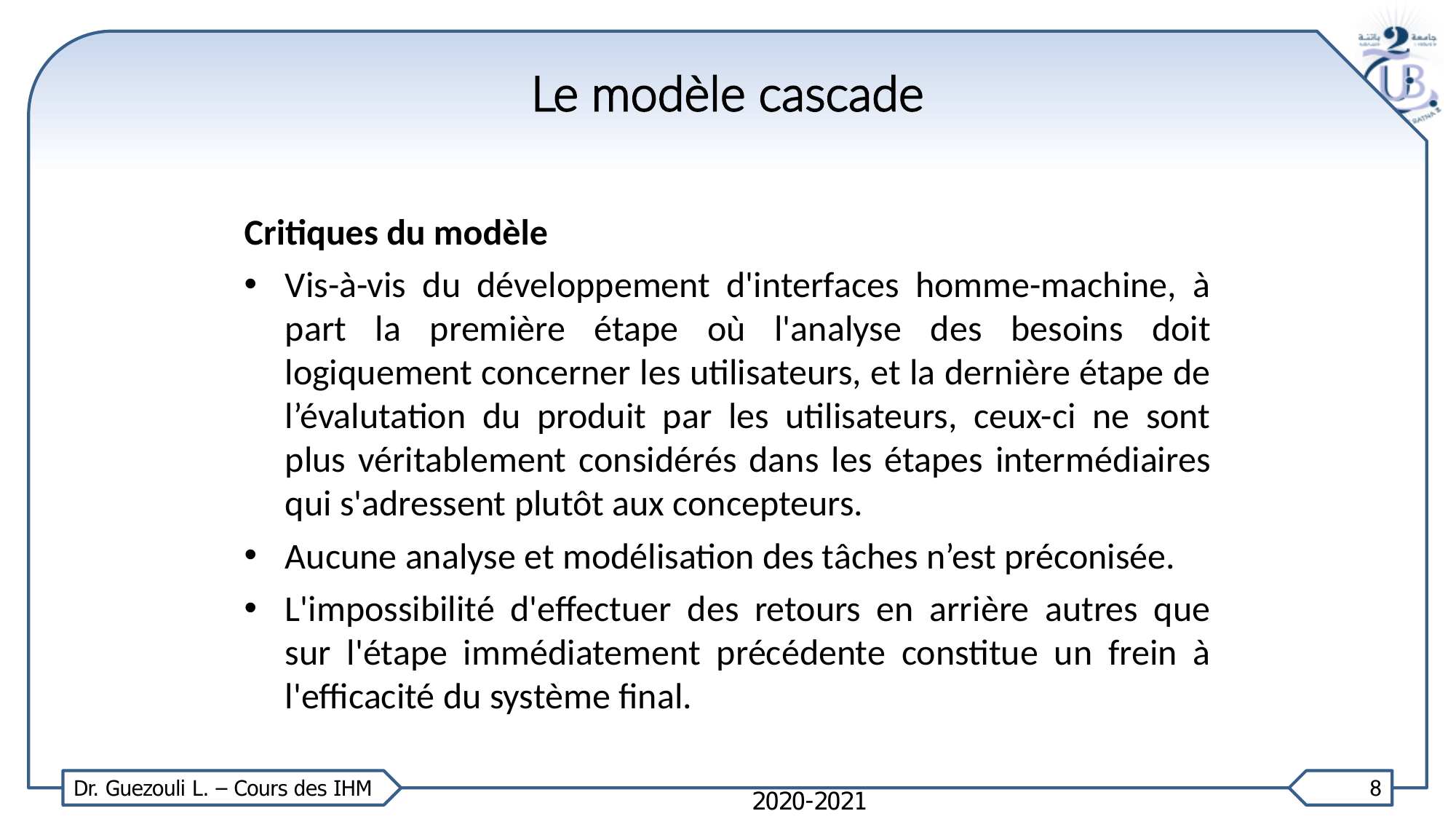

Le modèle cascade
Critiques du modèle
Vis-à-vis du développement d'interfaces homme-machine, à part la première étape où l'analyse des besoins doit logiquement concerner les utilisateurs, et la dernière étape de l’évalutation du produit par les utilisateurs, ceux-ci ne sont plus véritablement considérés dans les étapes intermédiaires qui s'adressent plutôt aux concepteurs.
Aucune analyse et modélisation des tâches n’est préconisée.
L'impossibilité d'effectuer des retours en arrière autres que sur l'étape immédiatement précédente constitue un frein à l'efficacité du système final.